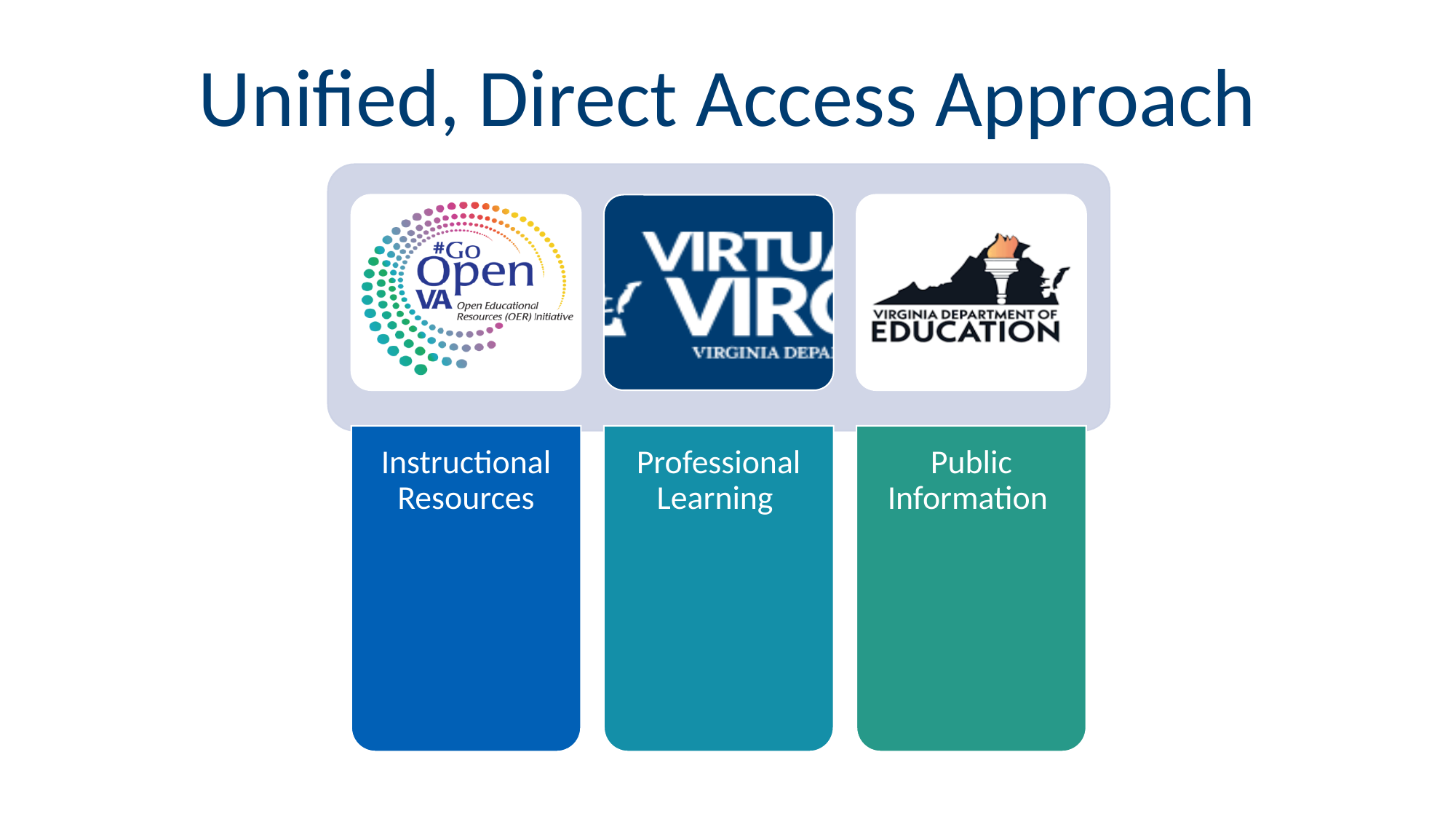

Unified, Direct Access Approach
Instructional Resources
Professional Learning
Public Information